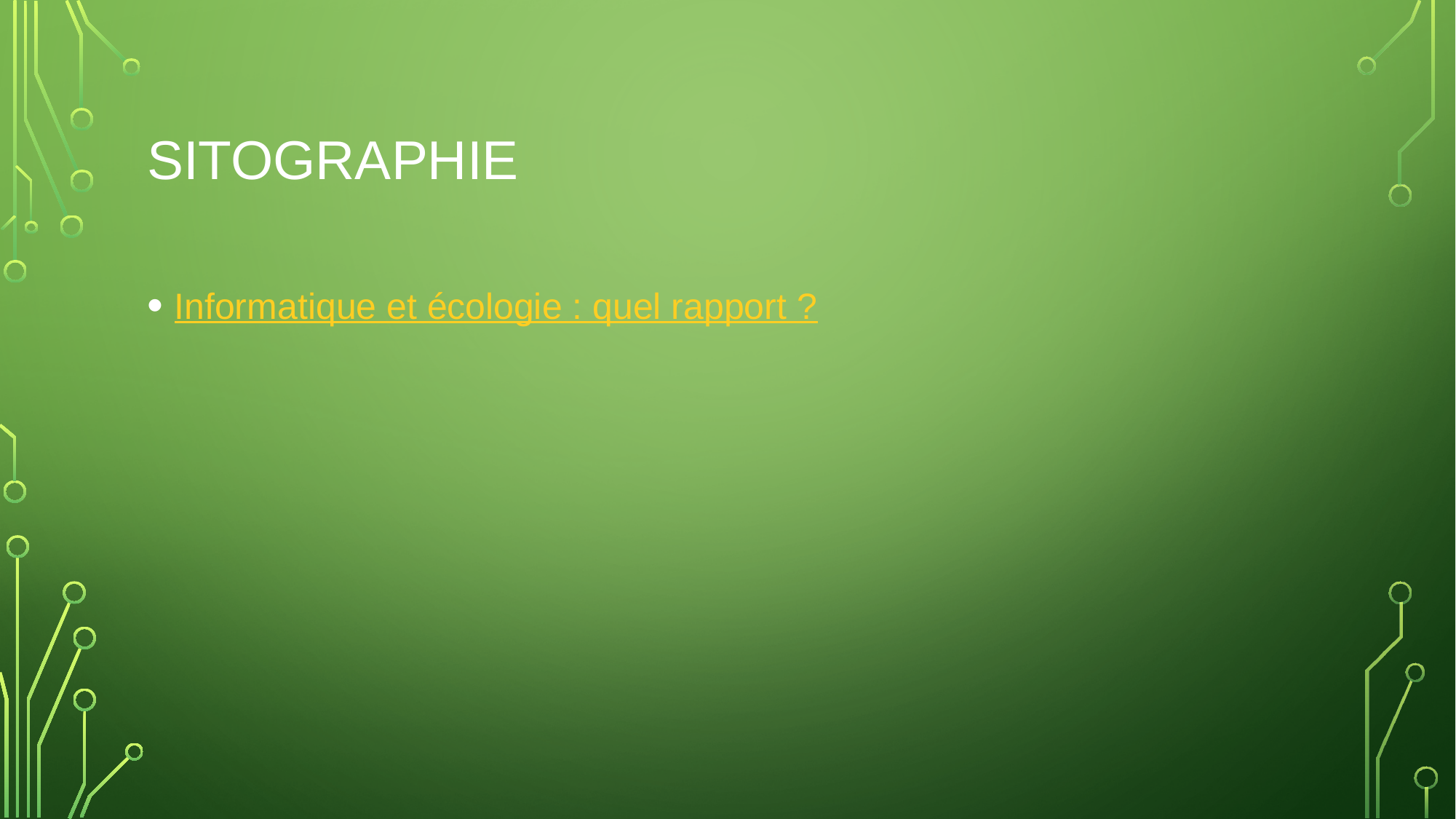

# sitographie
Informatique et écologie : quel rapport ?